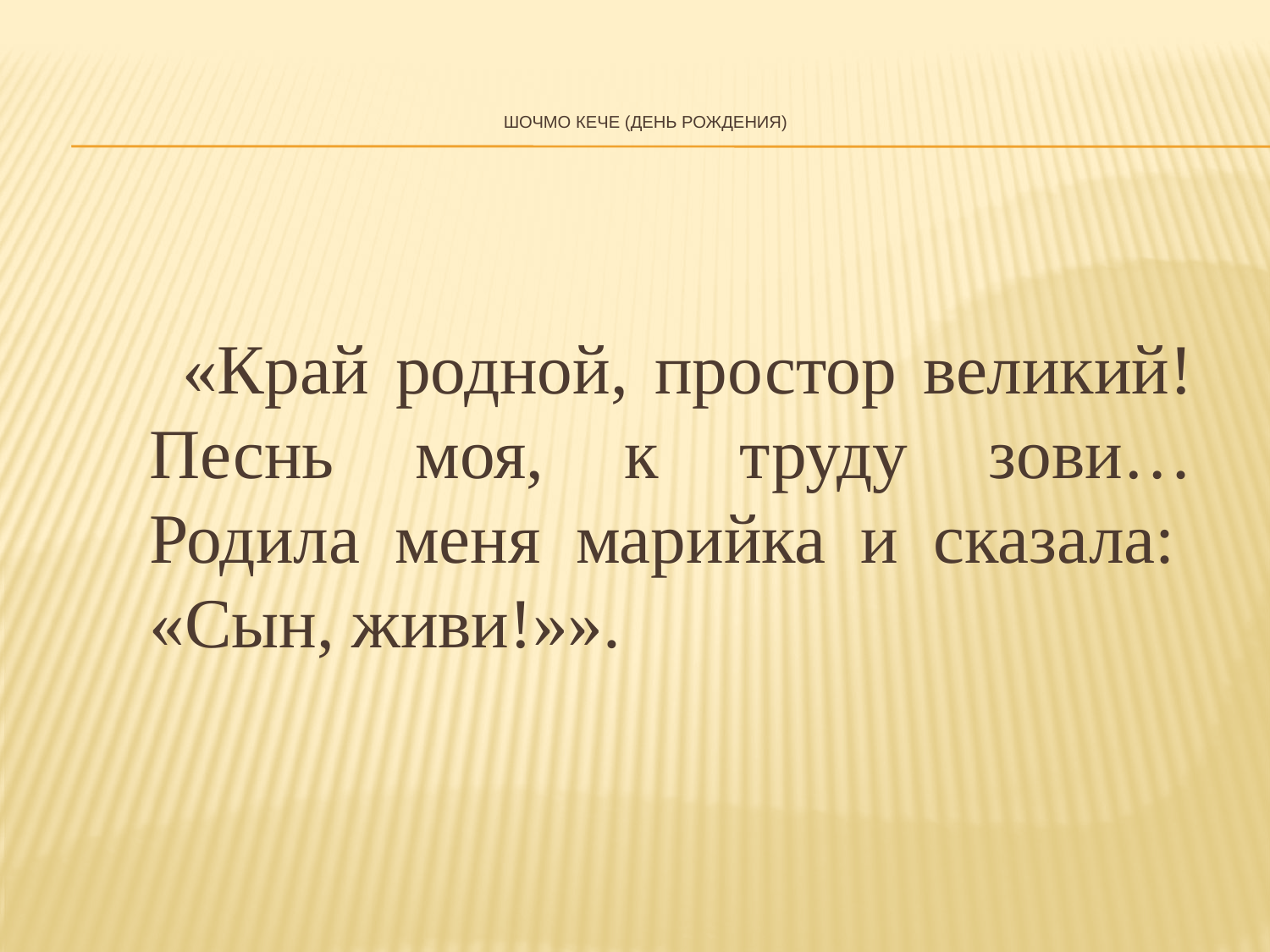

# Шочмо кече (День рождения)

   «Край родной, простор великий!
Песнь моя, к труду зови…
Родила меня марийка и сказала: 
«Сын, живи!»».